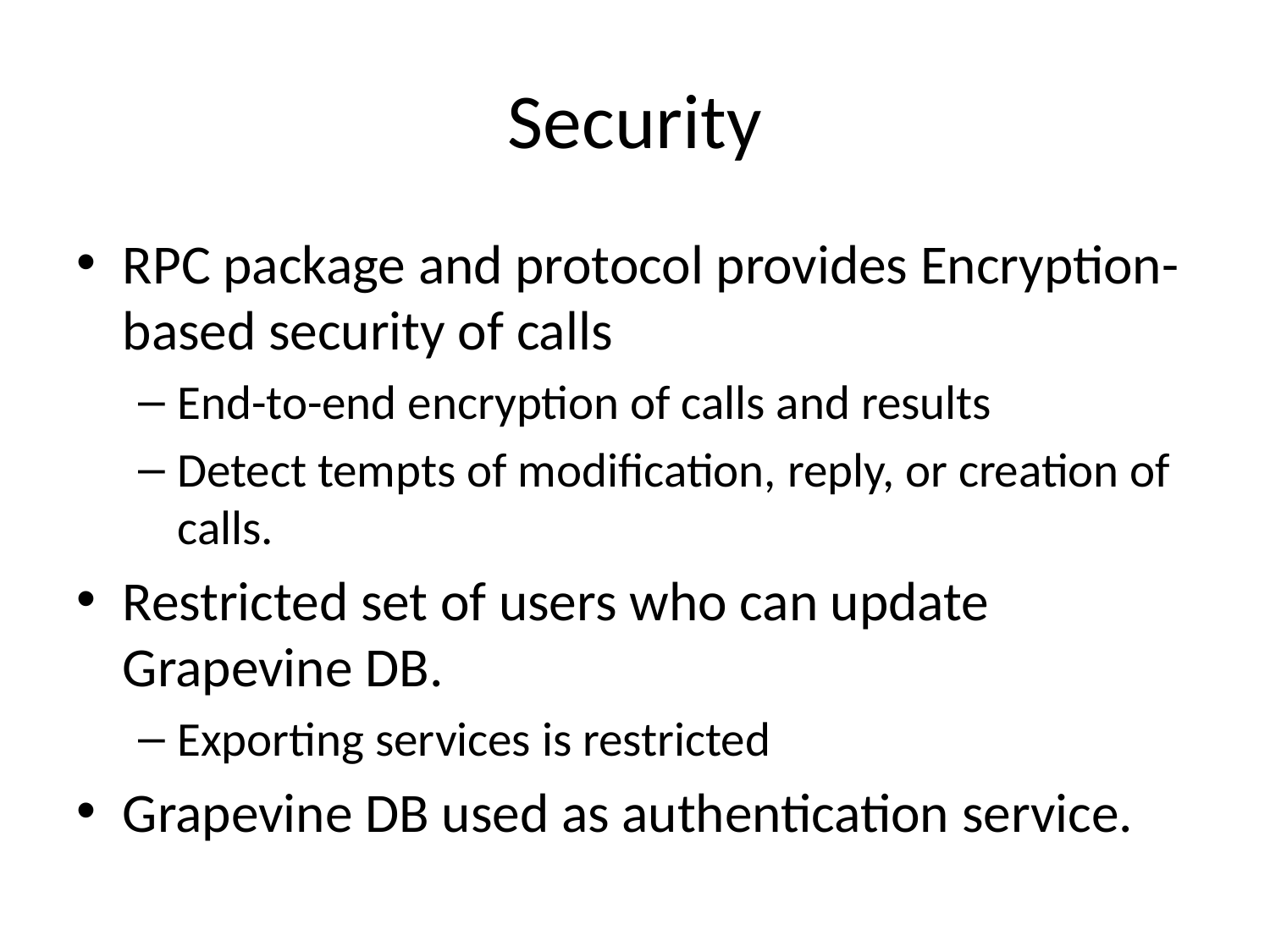

# Security
RPC package and protocol provides Encryption-based security of calls
End-to-end encryption of calls and results
Detect tempts of modification, reply, or creation of calls.
Restricted set of users who can update Grapevine DB.
Exporting services is restricted
Grapevine DB used as authentication service.